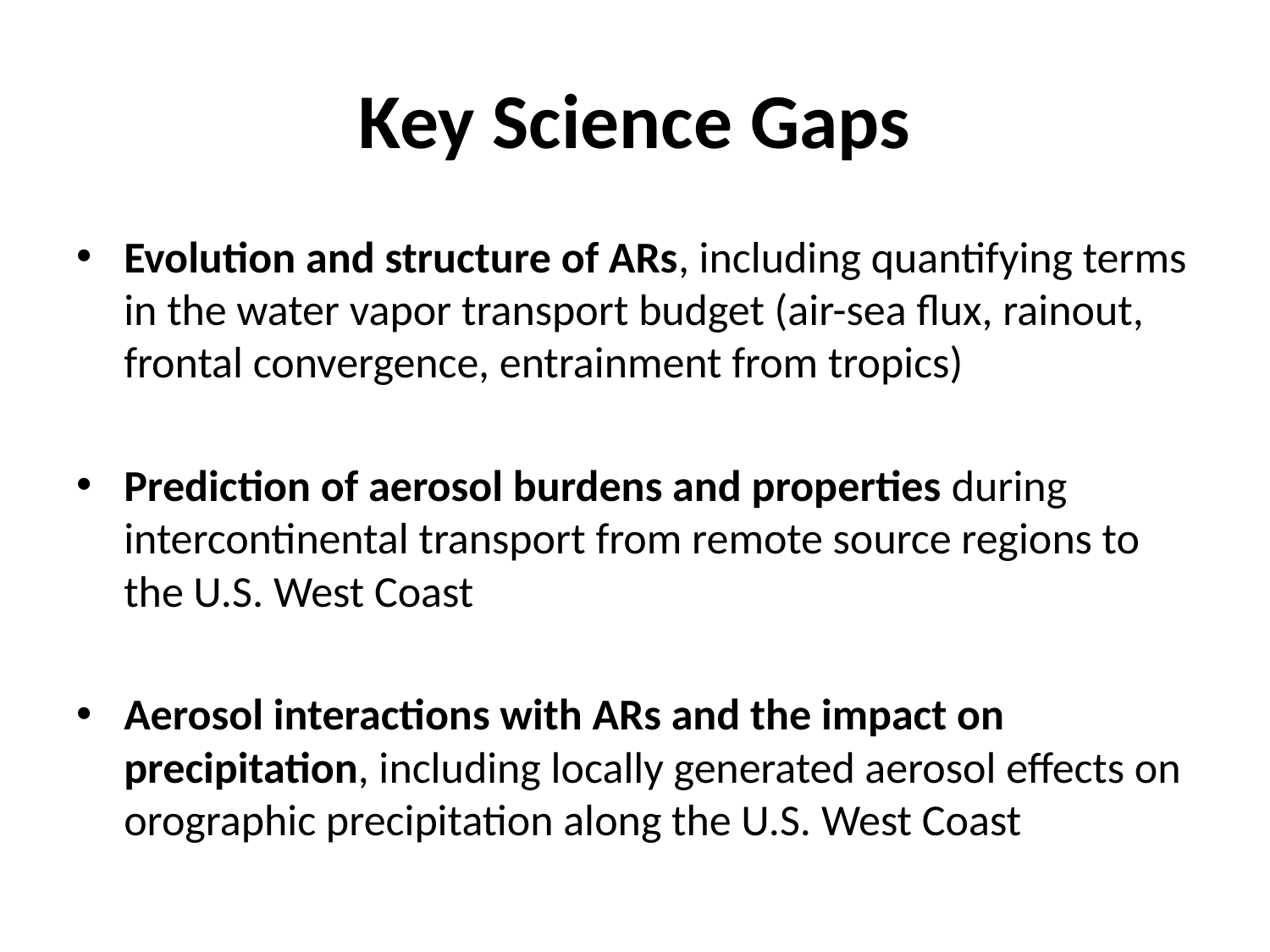

# Key Science Gaps
Evolution and structure of ARs, including quantifying terms in the water vapor transport budget (air-sea flux, rainout, frontal convergence, entrainment from tropics)

Prediction of aerosol burdens and properties during intercontinental transport from remote source regions to the U.S. West Coast

Aerosol interactions with ARs and the impact on precipitation, including locally generated aerosol effects on orographic precipitation along the U.S. West Coast